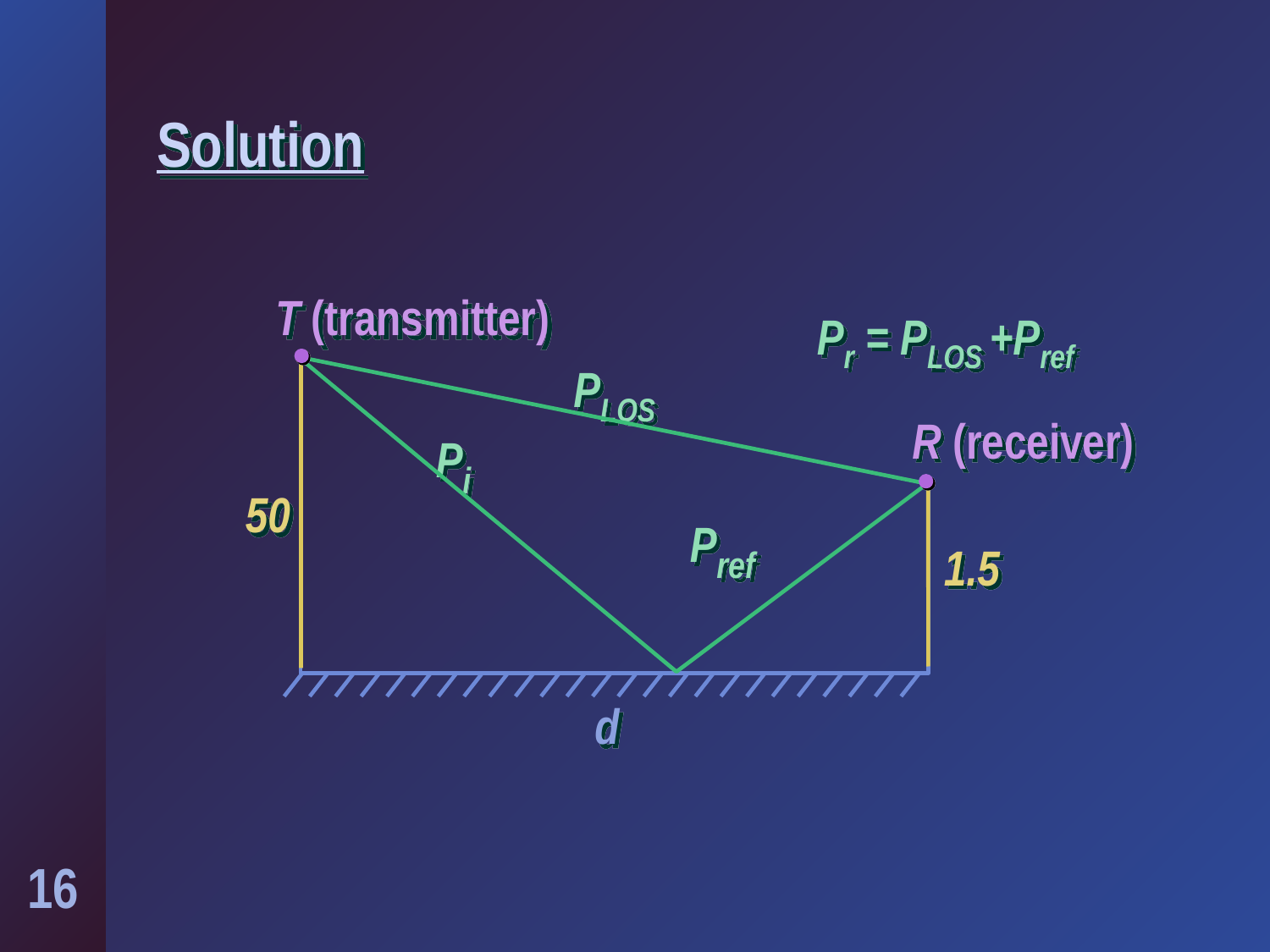

# Solution
T (transmitter)
Pr = PLOS +Pref
PLOS

Pi
R (receiver)

50

Pref
1.5

d